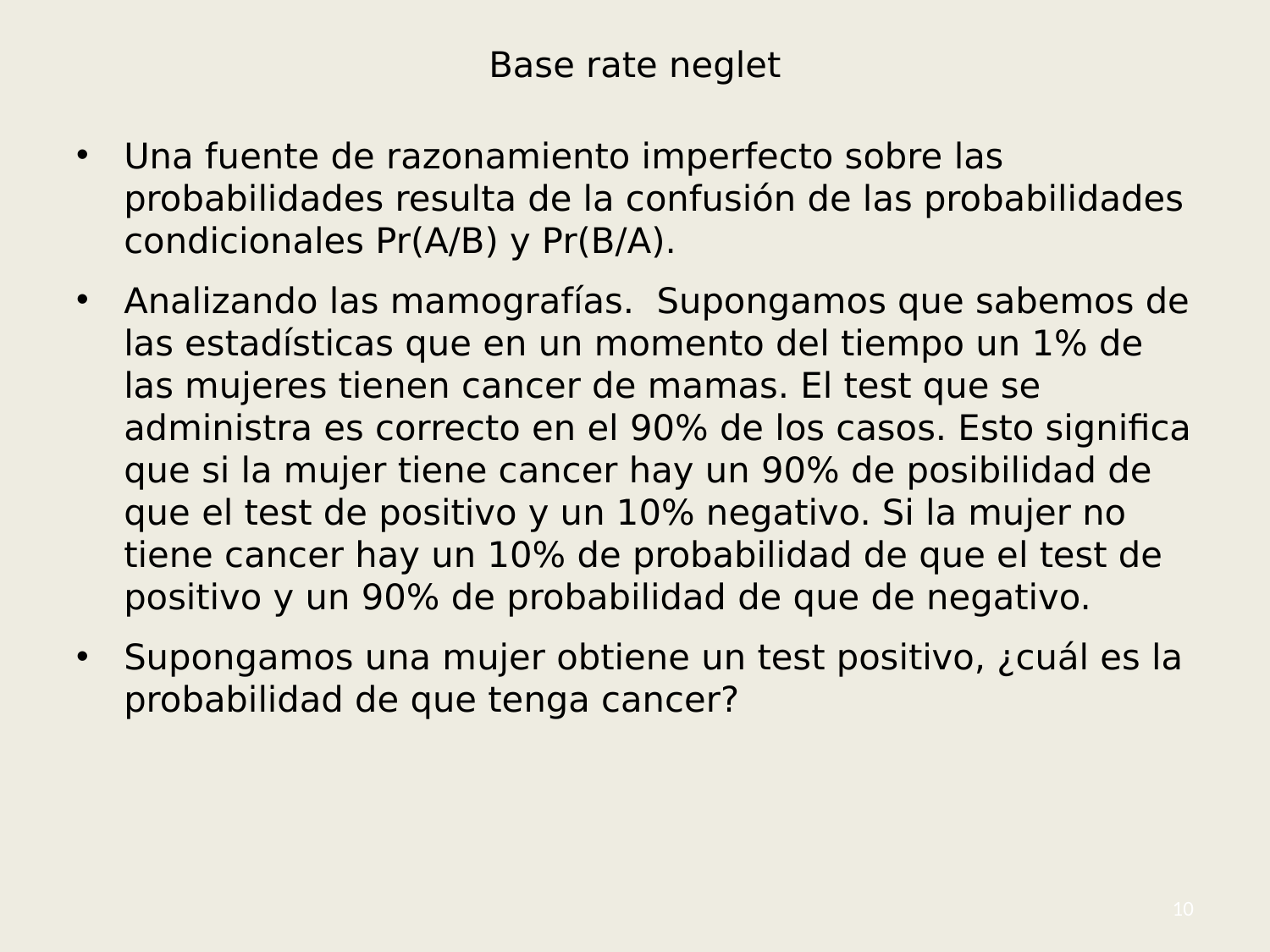

# Base rate neglet
Una fuente de razonamiento imperfecto sobre las probabilidades resulta de la confusión de las probabilidades condicionales Pr(A/B) y Pr(B/A).
Analizando las mamografías.  Supongamos que sabemos de las estadísticas que en un momento del tiempo un 1% de las mujeres tienen cancer de mamas. El test que se administra es correcto en el 90% de los casos. Esto significa que si la mujer tiene cancer hay un 90% de posibilidad de que el test de positivo y un 10% negativo. Si la mujer no tiene cancer hay un 10% de probabilidad de que el test de positivo y un 90% de probabilidad de que de negativo.
Supongamos una mujer obtiene un test positivo, ¿cuál es la probabilidad de que tenga cancer?

10